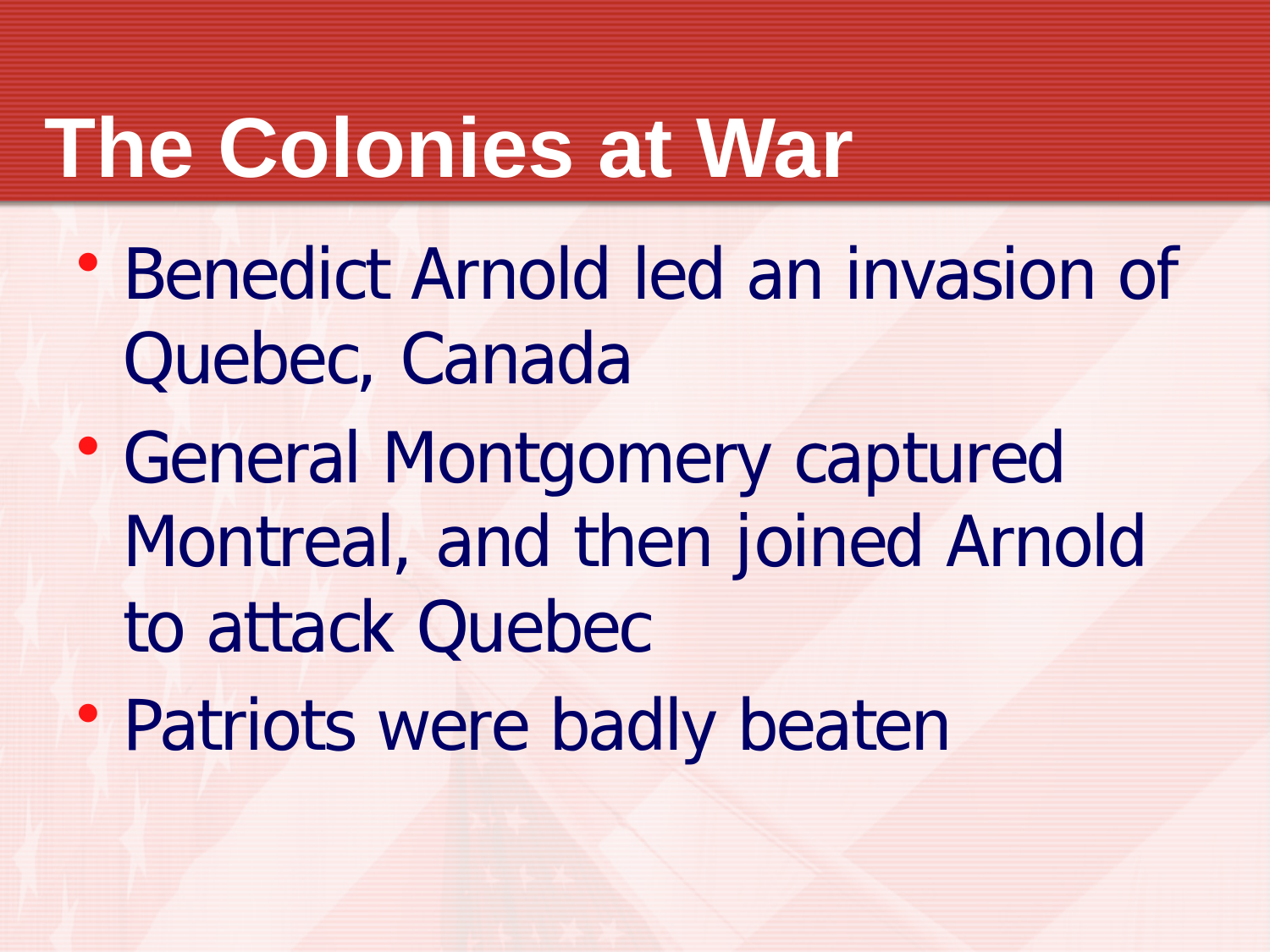

# The Colonies at War
Benedict Arnold led an invasion of Quebec, Canada
General Montgomery captured Montreal, and then joined Arnold to attack Quebec
Patriots were badly beaten